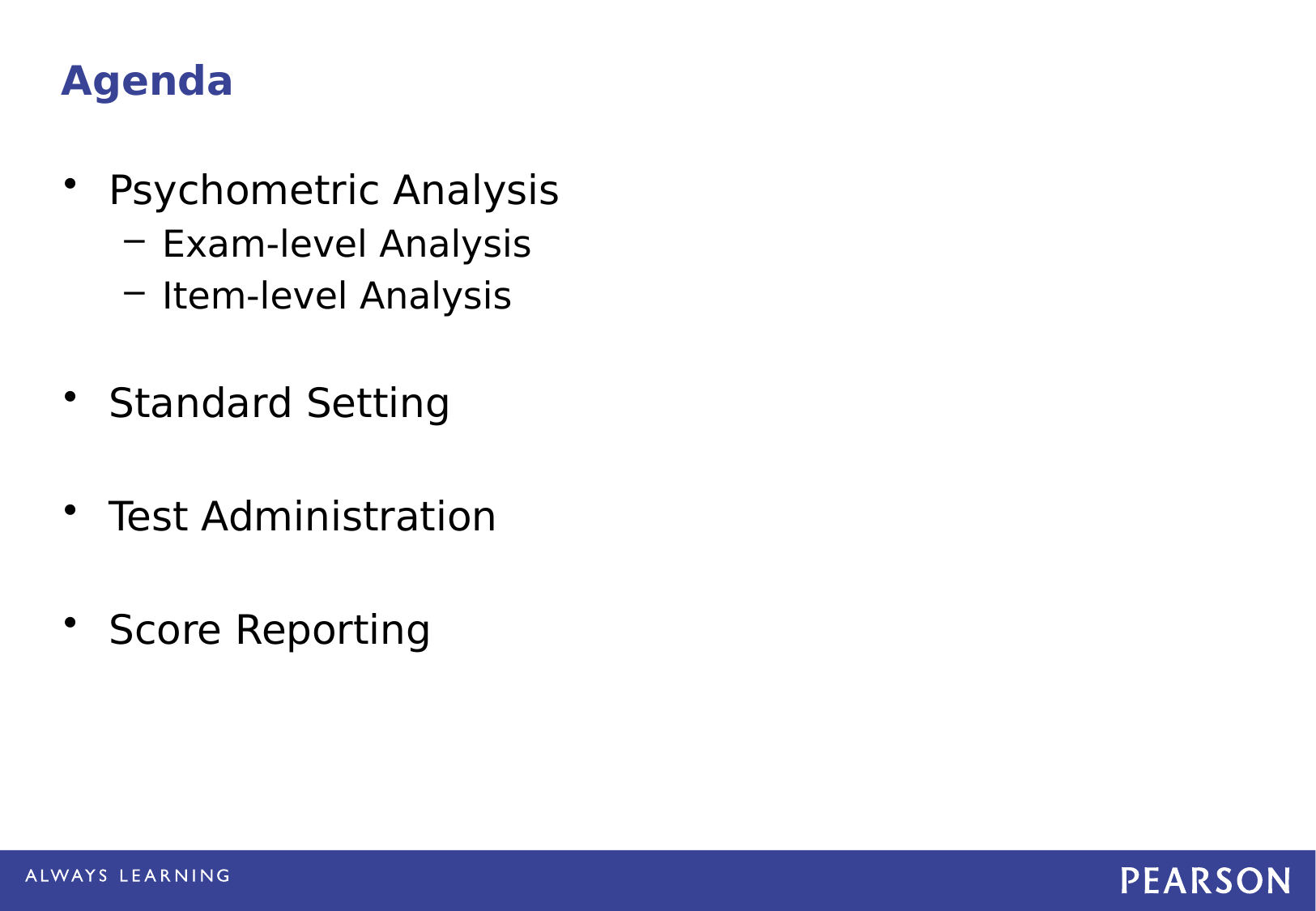

Agenda
Psychometric Analysis
Exam-level Analysis
Item-level Analysis

Standard Setting

Test Administration

Score Reporting